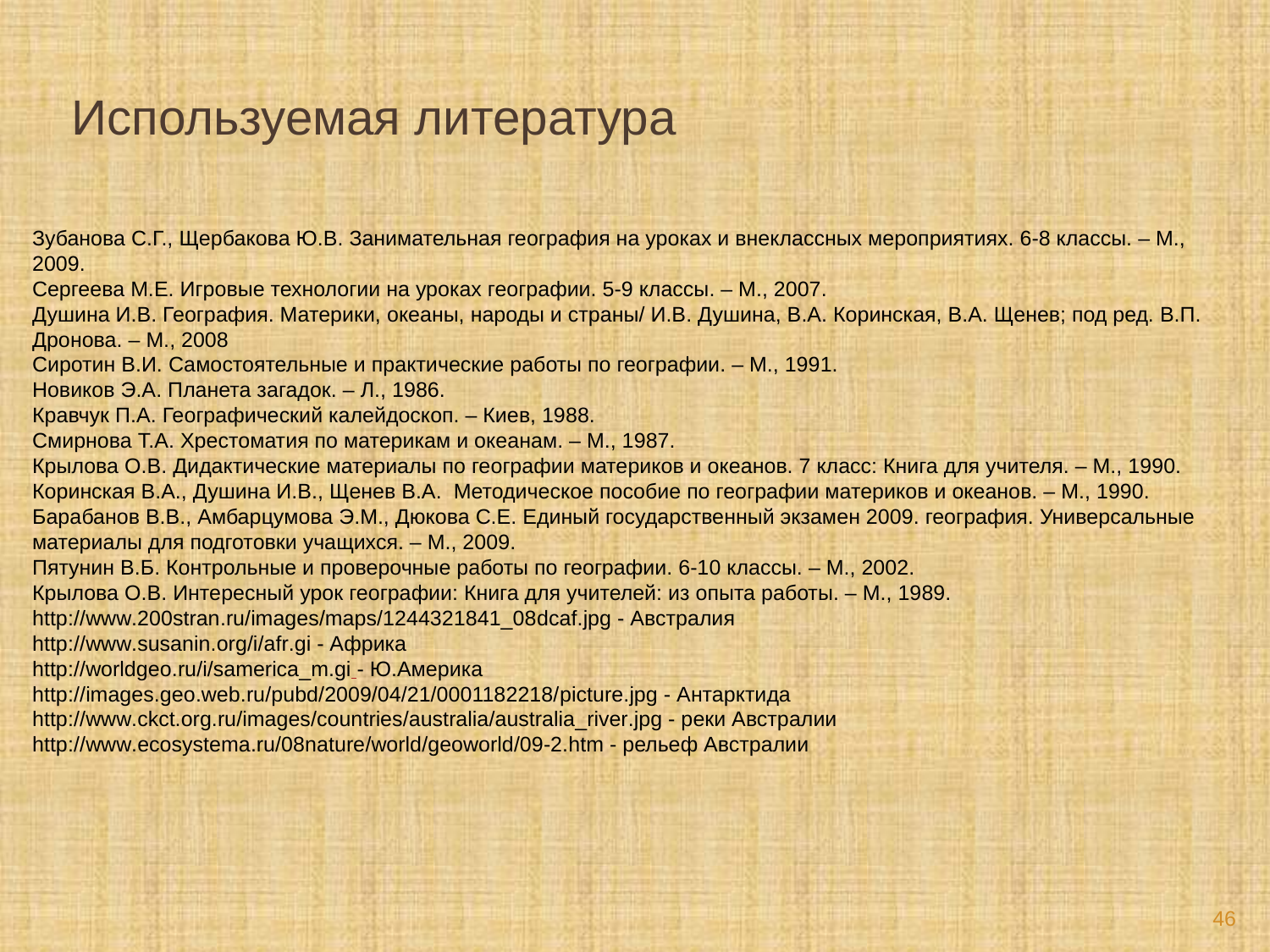

Используемая литература
Зубанова С.Г., Щербакова Ю.В. Занимательная география на уроках и внеклассных мероприятиях. 6-8 классы. – М., 2009.
Сергеева М.Е. Игровые технологии на уроках географии. 5-9 классы. – М., 2007.
Душина И.В. География. Материки, океаны, народы и страны/ И.В. Душина, В.А. Коринская, В.А. Щенев; под ред. В.П. Дронова. – М., 2008
Сиротин В.И. Самостоятельные и практические работы по географии. – М., 1991.
Новиков Э.А. Планета загадок. – Л., 1986.
Кравчук П.А. Географический калейдоскоп. – Киев, 1988.
Смирнова Т.А. Хрестоматия по материкам и океанам. – М., 1987.
Крылова О.В. Дидактические материалы по географии материков и океанов. 7 класс: Книга для учителя. – М., 1990.
Коринская В.А., Душина И.В., Щенев В.А.  Методическое пособие по географии материков и океанов. – М., 1990.
Барабанов В.В., Амбарцумова Э.М., Дюкова С.Е. Единый государственный экзамен 2009. география. Универсальные материалы для подготовки учащихся. – М., 2009.
Пятунин В.Б. Контрольные и проверочные работы по географии. 6-10 классы. – М., 2002.
Крылова О.В. Интересный урок географии: Книга для учителей: из опыта работы. – М., 1989.
http://www.200stran.ru/images/maps/1244321841_08dcaf.jpg - Австралия
http://www.susanin.org/i/afr.gi - Африка
http://worldgeo.ru/i/samerica_m.gi - Ю.Америка
http://images.geo.web.ru/pubd/2009/04/21/0001182218/picture.jpg - Антарктида
http://www.ckct.org.ru/images/countries/australia/australia_river.jpg - реки Австралии
http://www.ecosystema.ru/08nature/world/geoworld/09-2.htm - рельеф Австралии

46